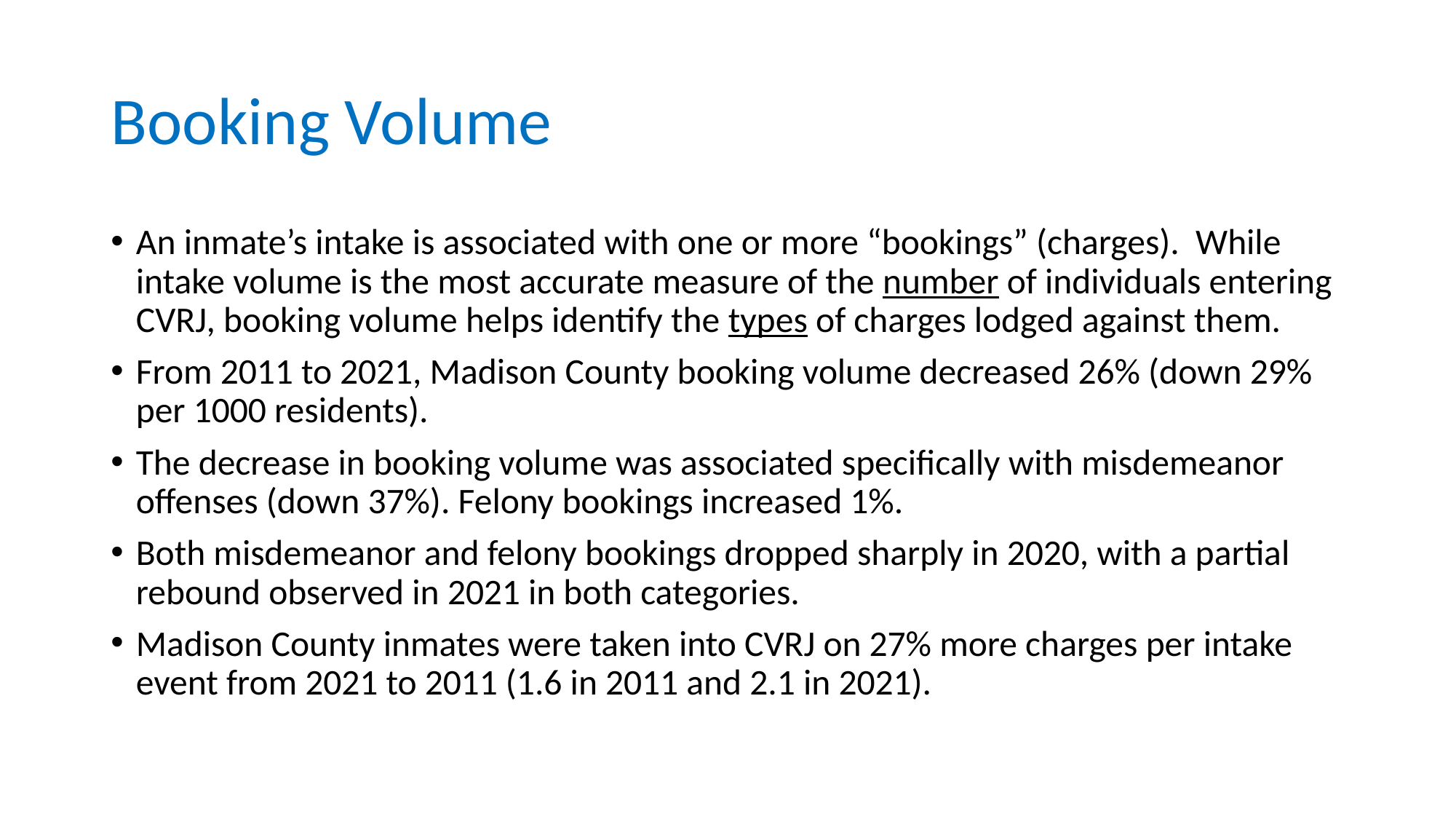

# Booking Volume
An inmate’s intake is associated with one or more “bookings” (charges).  While intake volume is the most accurate measure of the number of individuals entering CVRJ, booking volume helps identify the types of charges lodged against them.
From 2011 to 2021, Madison County booking volume decreased 26% (down 29% per 1000 residents).
The decrease in booking volume was associated specifically with misdemeanor offenses (down 37%). Felony bookings increased 1%.
Both misdemeanor and felony bookings dropped sharply in 2020, with a partial rebound observed in 2021 in both categories.
Madison County inmates were taken into CVRJ on 27% more charges per intake event from 2021 to 2011 (1.6 in 2011 and 2.1 in 2021).